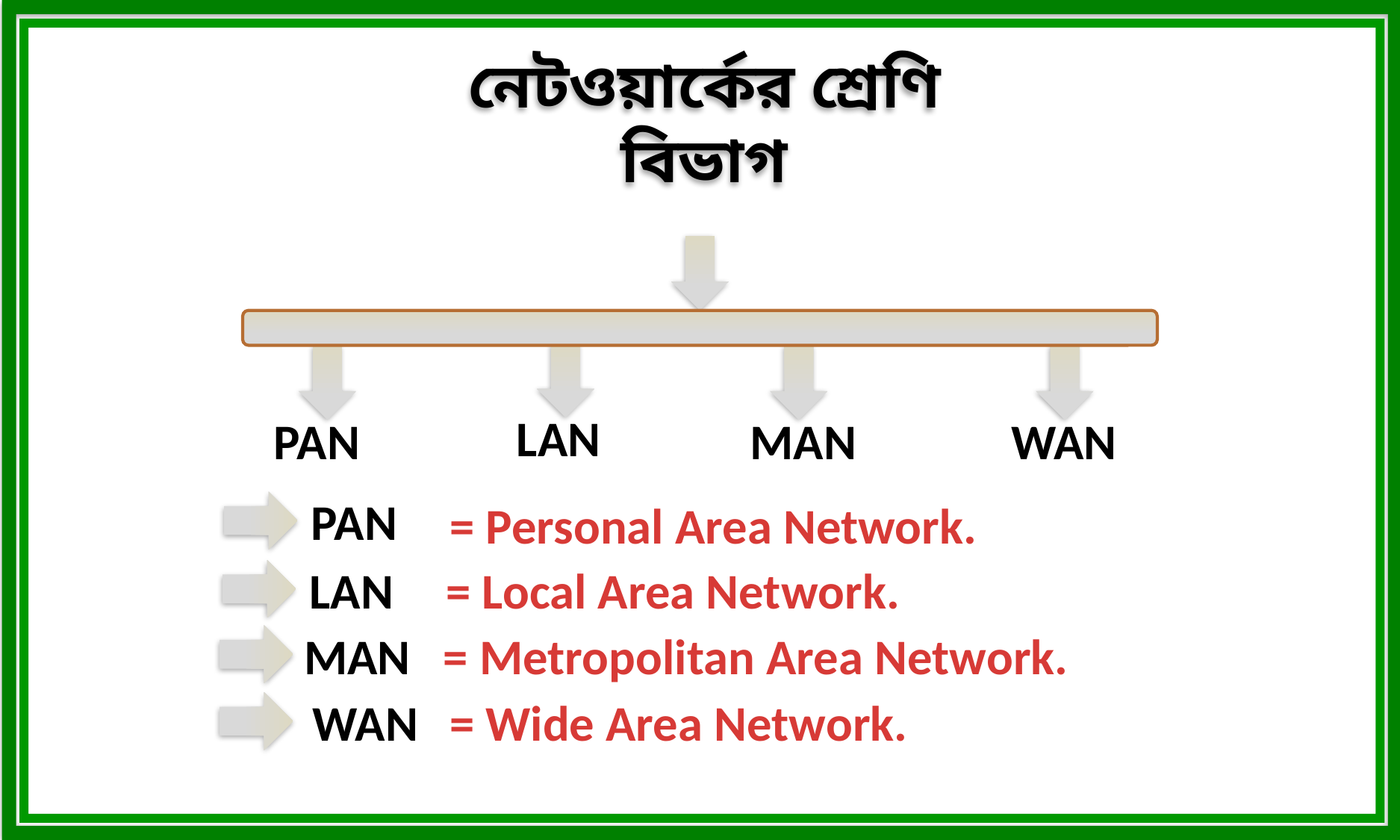

নেটওয়ার্কের শ্রেণি বিভাগ

LAN

PAN

MAN

WAN

PAN
= Personal Area Network.

LAN
= Local Area Network.
MAN

= Metropolitan Area Network.
WAN

= Wide Area Network.